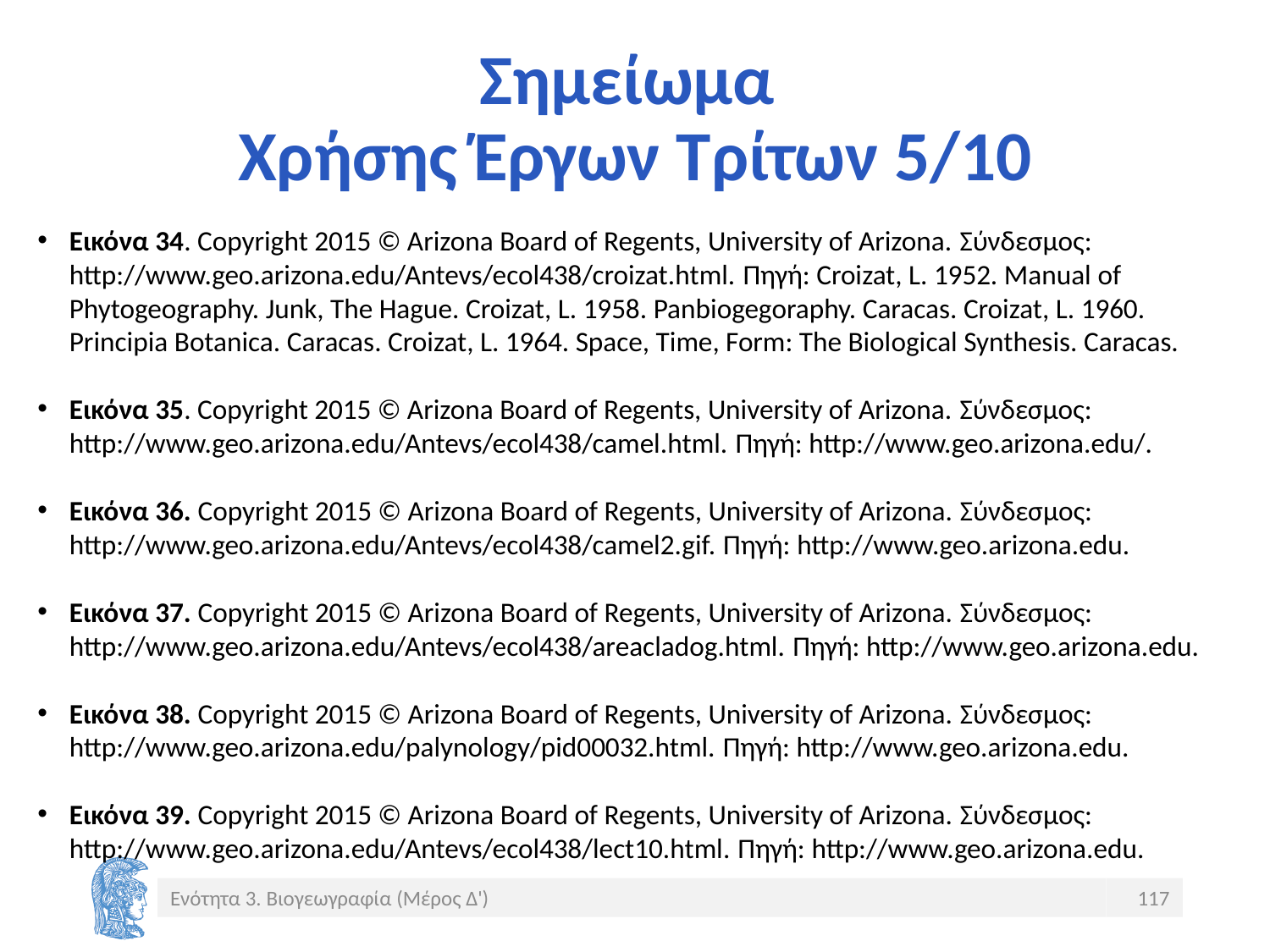

# Σημείωμα Χρήσης Έργων Τρίτων 5/10
Εικόνα 34. Copyright 2015 © Arizona Board of Regents, University of Arizona. Σύνδεσμος: http://www.geo.arizona.edu/Antevs/ecol438/croizat.html. Πηγή: Croizat, L. 1952. Manual of Phytogeography. Junk, The Hague. Croizat, L. 1958. Panbiogegoraphy. Caracas. Croizat, L. 1960. Principia Botanica. Caracas. Croizat, L. 1964. Space, Time, Form: The Biological Synthesis. Caracas.

Εικόνα 35. Copyright 2015 © Arizona Board of Regents, University of Arizona. Σύνδεσμος: http://www.geo.arizona.edu/Antevs/ecol438/camel.html. Πηγή: http://www.geo.arizona.edu/.

Εικόνα 36. Copyright 2015 © Arizona Board of Regents, University of Arizona. Σύνδεσμος: http://www.geo.arizona.edu/Antevs/ecol438/camel2.gif. Πηγή: http://www.geo.arizona.edu.

Εικόνα 37. Copyright 2015 © Arizona Board of Regents, University of Arizona. Σύνδεσμος: http://www.geo.arizona.edu/Antevs/ecol438/areacladog.html. Πηγή: http://www.geo.arizona.edu.

Εικόνα 38. Copyright 2015 © Arizona Board of Regents, University of Arizona. Σύνδεσμος: http://www.geo.arizona.edu/palynology/pid00032.html. Πηγή: http://www.geo.arizona.edu.

Εικόνα 39. Copyright 2015 © Arizona Board of Regents, University of Arizona. Σύνδεσμος: http://www.geo.arizona.edu/Antevs/ecol438/lect10.html. Πηγή: http://www.geo.arizona.edu.

Ενότητα 3. Βιογεωγραφία (Μέρος Δ')
117